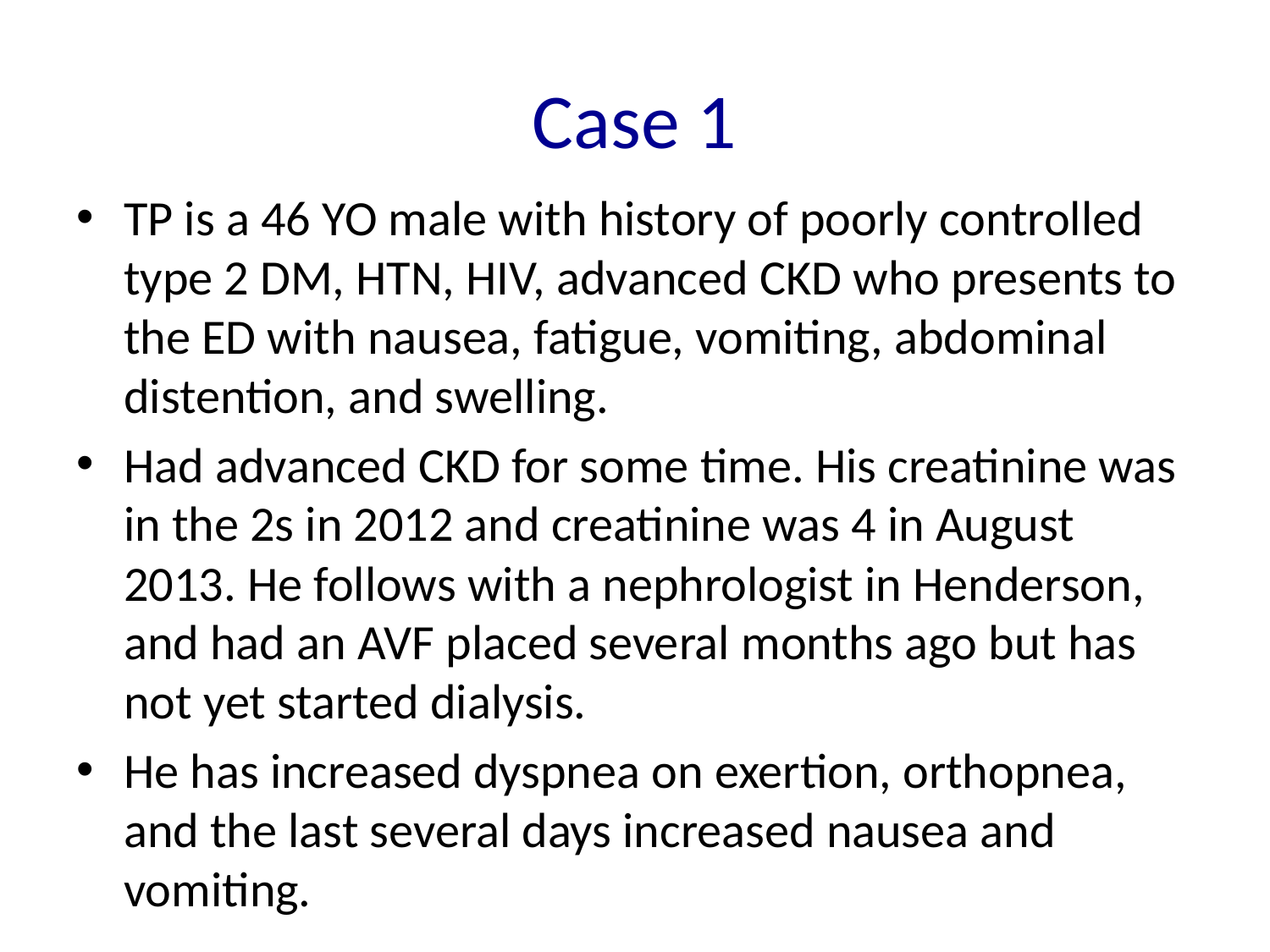

# Case 1
TP is a 46 YO male with history of poorly controlled type 2 DM, HTN, HIV, advanced CKD who presents to the ED with nausea, fatigue, vomiting, abdominal distention, and swelling.
Had advanced CKD for some time. His creatinine was in the 2s in 2012 and creatinine was 4 in August 2013. He follows with a nephrologist in Henderson, and had an AVF placed several months ago but has not yet started dialysis.
He has increased dyspnea on exertion, orthopnea, and the last several days increased nausea and vomiting.